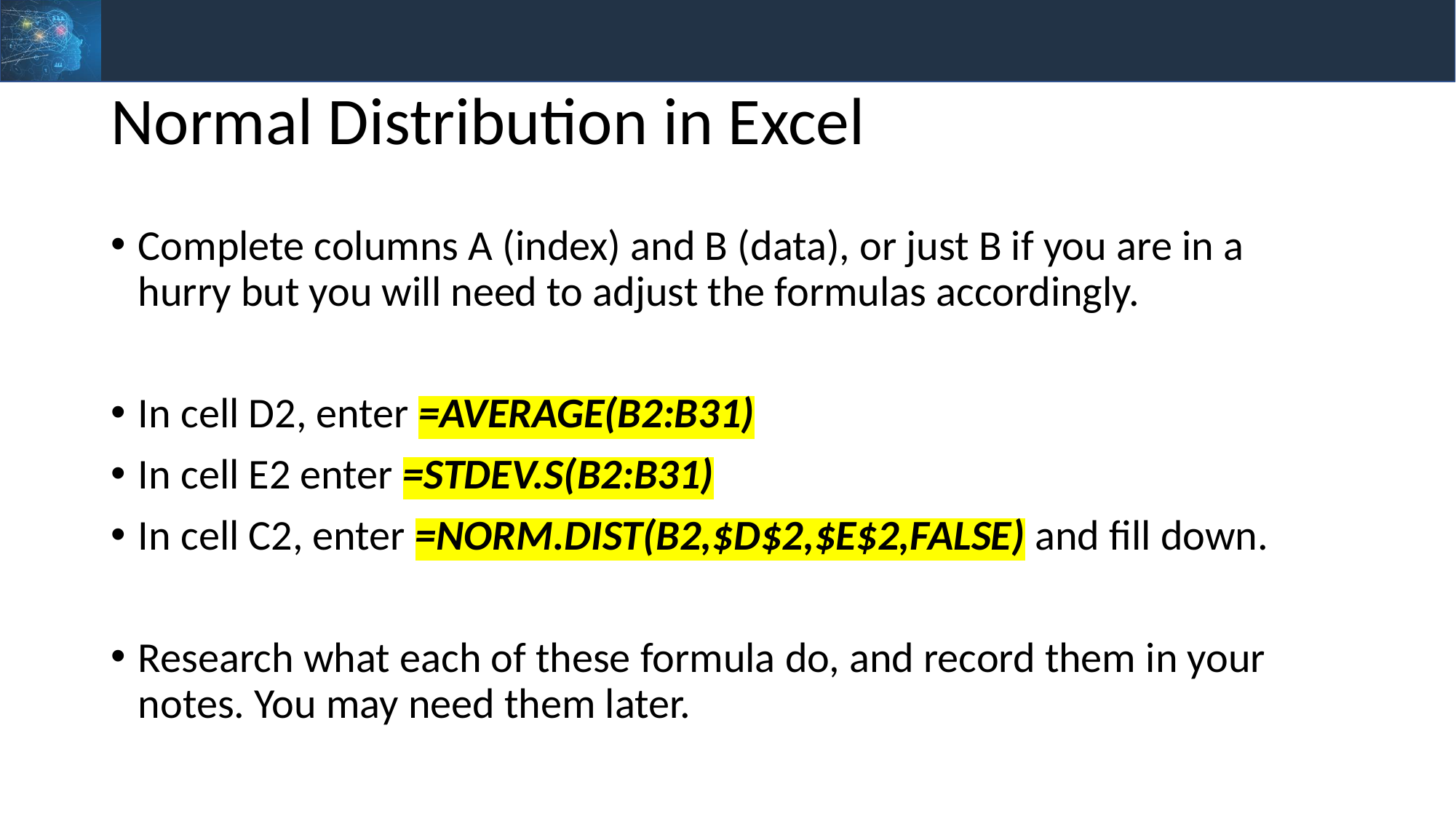

# Normal Distribution in Excel
Complete columns A (index) and B (data), or just B if you are in a hurry but you will need to adjust the formulas accordingly.

In cell D2, enter =AVERAGE(B2:B31)
In cell E2 enter =STDEV.S(B2:B31)
In cell C2, enter =NORM.DIST(B2,$D$2,$E$2,FALSE) and fill down.

Research what each of these formula do, and record them in your notes. You may need them later.